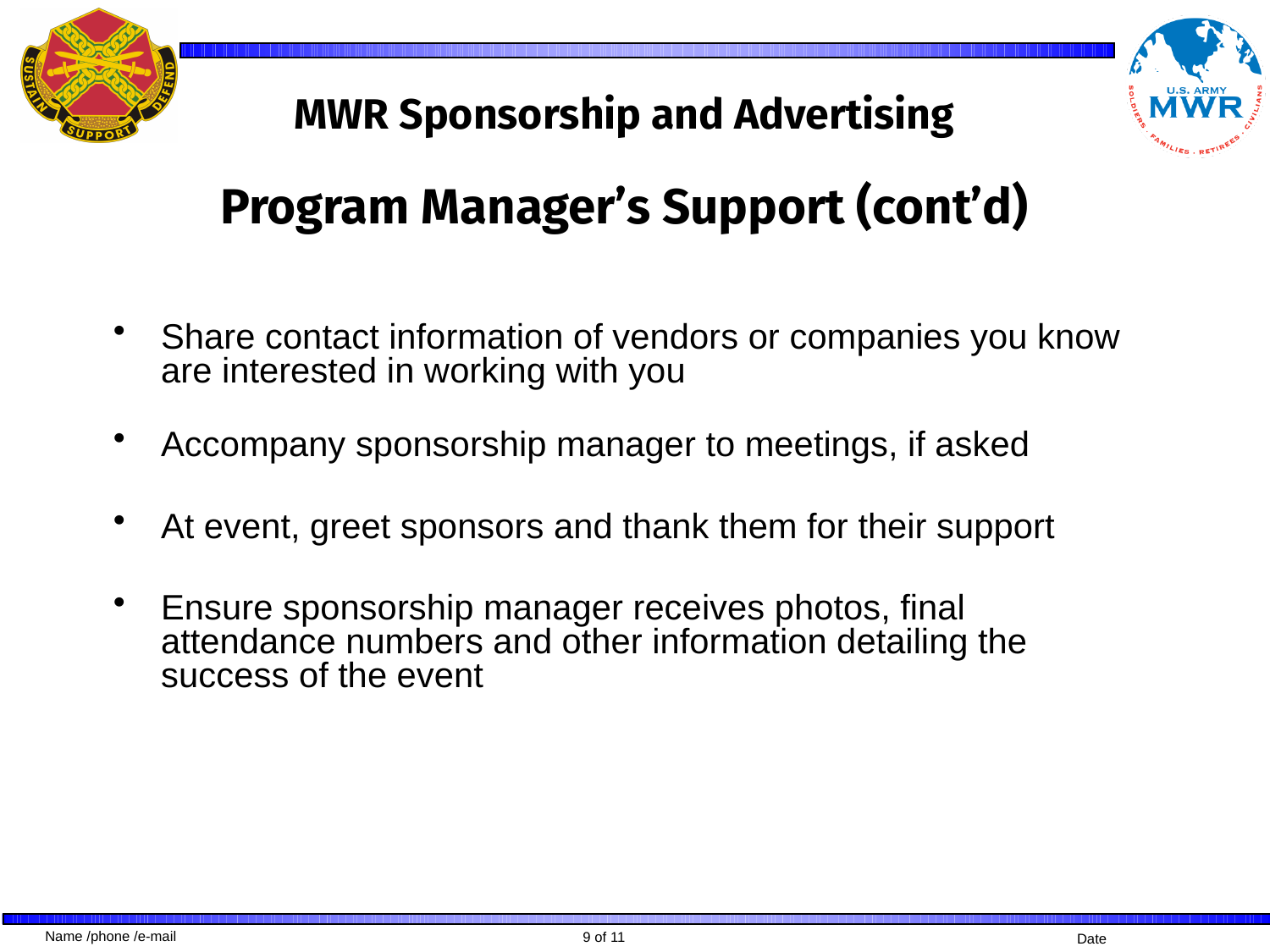

# MWR Sponsorship and Advertising
Program Manager’s Support (cont’d)

Share contact information of vendors or companies you know are interested in working with you

Accompany sponsorship manager to meetings, if asked

At event, greet sponsors and thank them for their support

Ensure sponsorship manager receives photos, final attendance numbers and other information detailing the success of the event